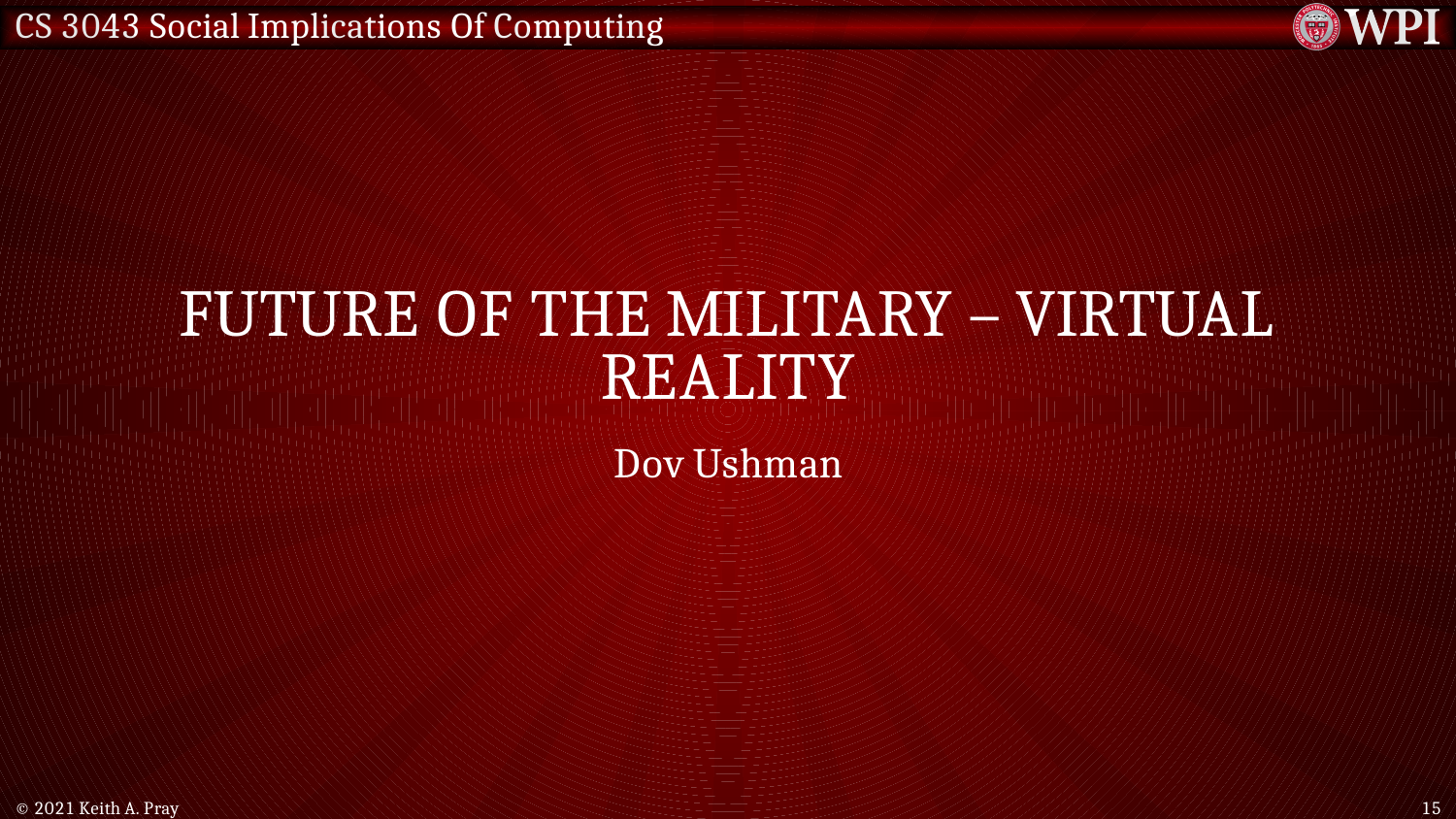

# future of the military – virtual reality
Dov Ushman
© 2021 Keith A. Pray
15